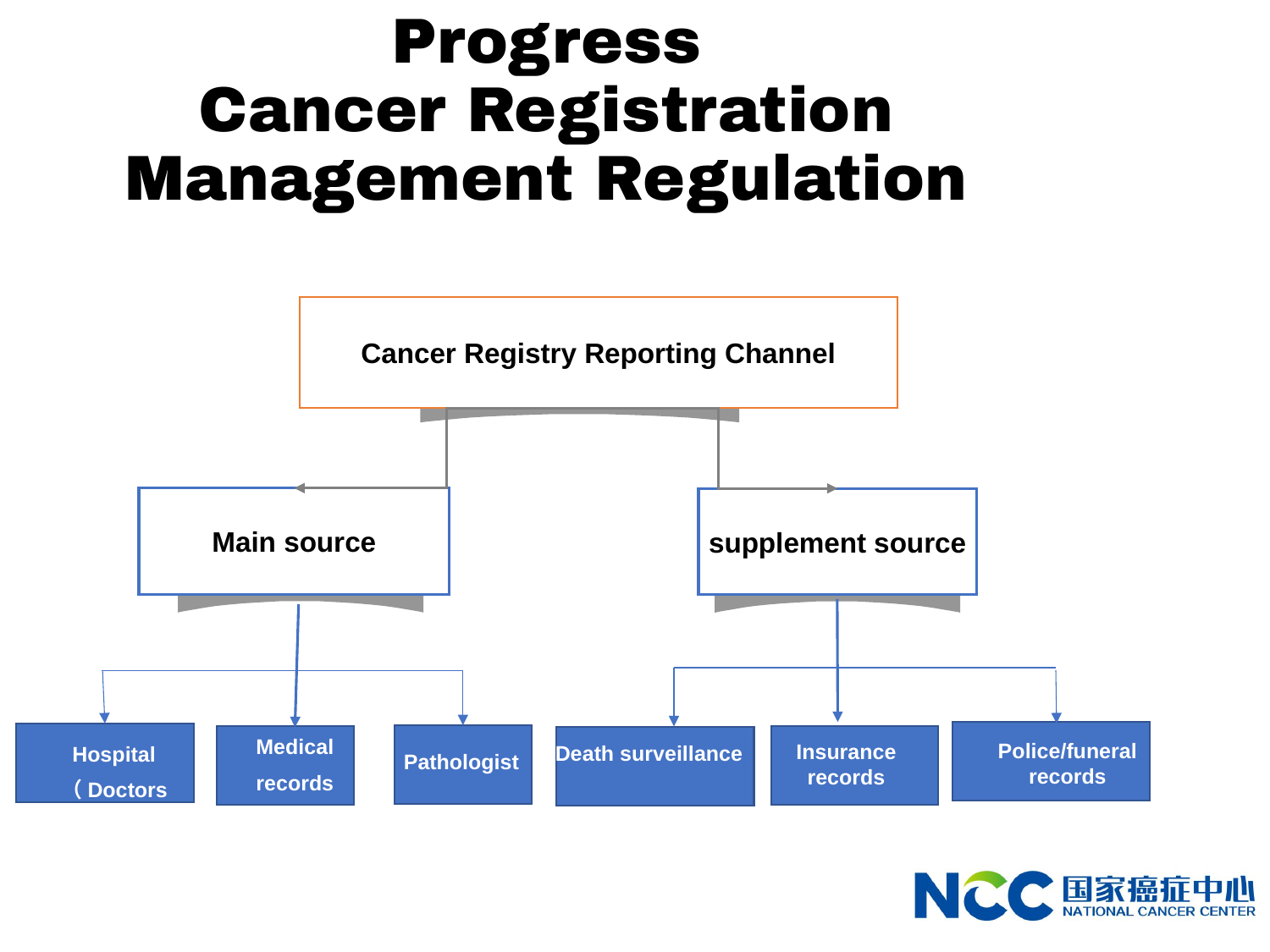

# Progress Cancer Registration Management Regulation
Cancer Registry Reporting Channel

Main source

supplement source

Medical
records
Death surveillance
Hospital
（Doctors）
Pathologist

Police/funeral records
Insurance records